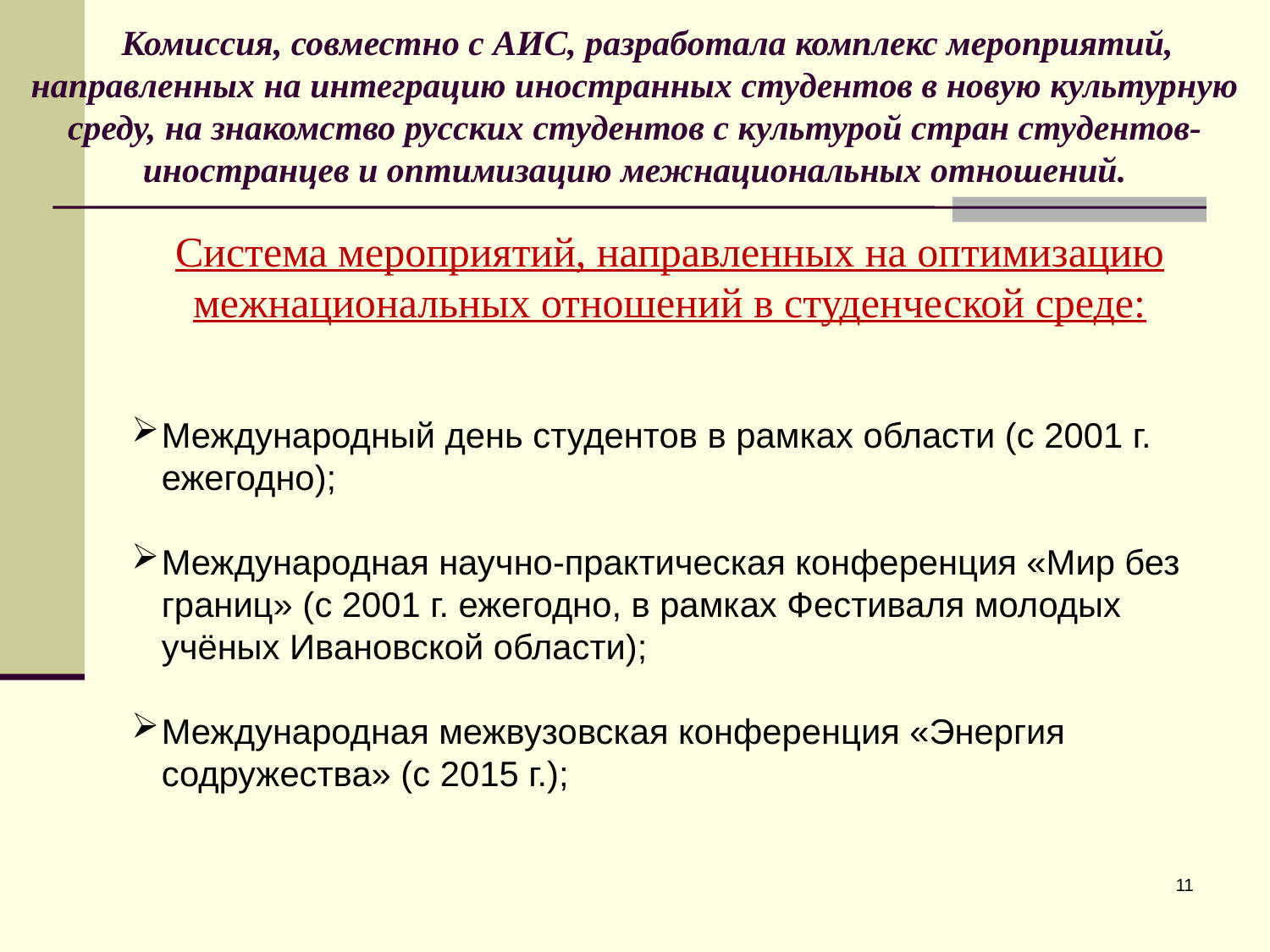

# Комиссия, совместно с АИС, разработала комплекс мероприятий, направленных на интеграцию иностранных студентов в новую культурную среду, на знакомство русских студентов с культурой стран студентов-иностранцев и оптимизацию межнациональных отношений.
Система мероприятий, направленных на оптимизацию межнациональных отношений в студенческой среде:
Международный день студентов в рамках области (с 2001 г. ежегодно);

Международная научно-практическая конференция «Мир без границ» (с 2001 г. ежегодно, в рамках Фестиваля молодых учёных Ивановской области);

Международная межвузовская конференция «Энергия содружества» (с 2015 г.);

11